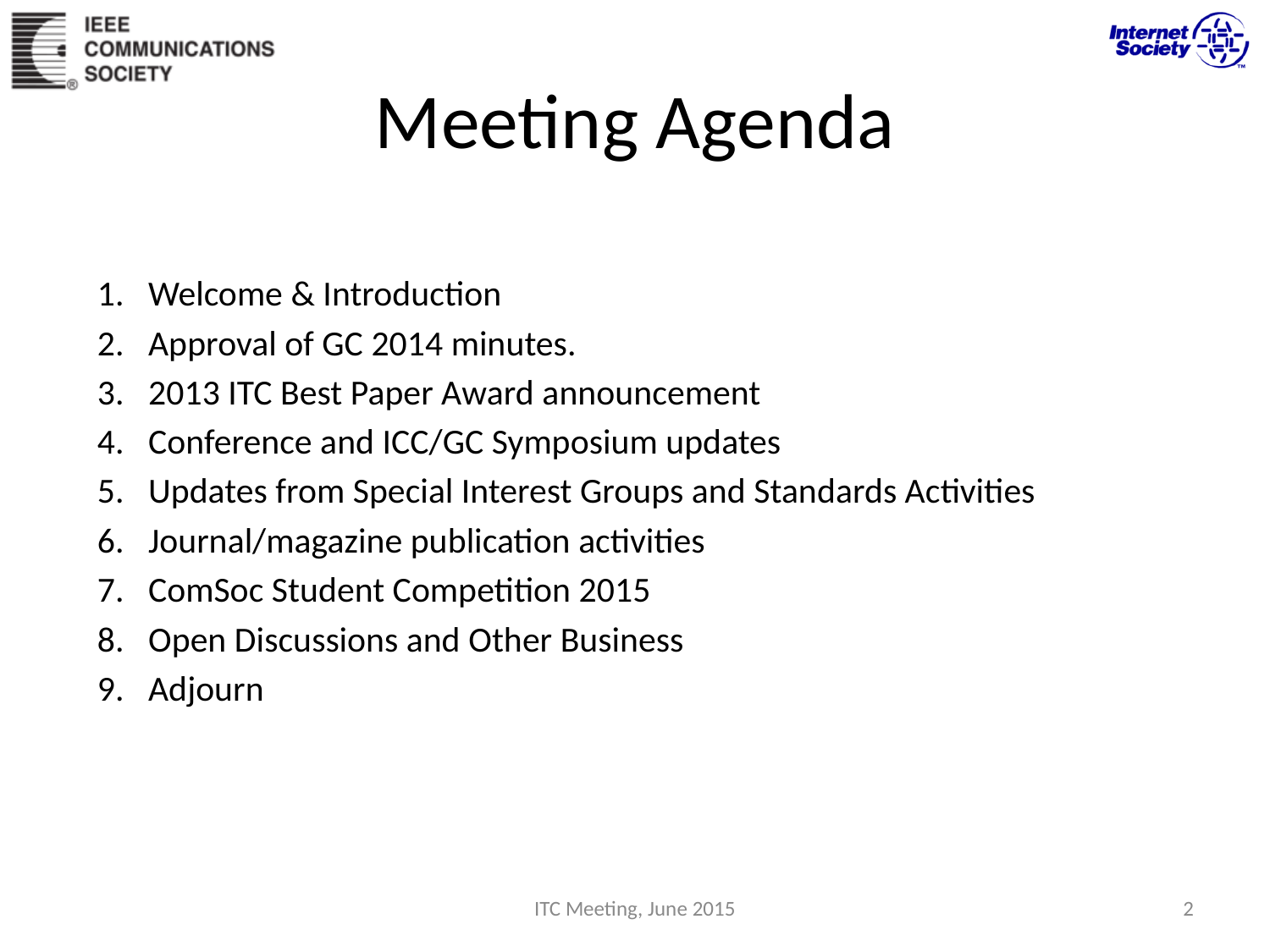

# Meeting Agenda
1.   Welcome & Introduction
2.   Approval of GC 2014 minutes.
3.   2013 ITC Best Paper Award announcement
4.   Conference and ICC/GC Symposium updates
5.   Updates from Special Interest Groups and Standards Activities
6.   Journal/magazine publication activities
7.   ComSoc Student Competition 2015
8.   Open Discussions and Other Business
9.   Adjourn
ITC Meeting, June 2015
2